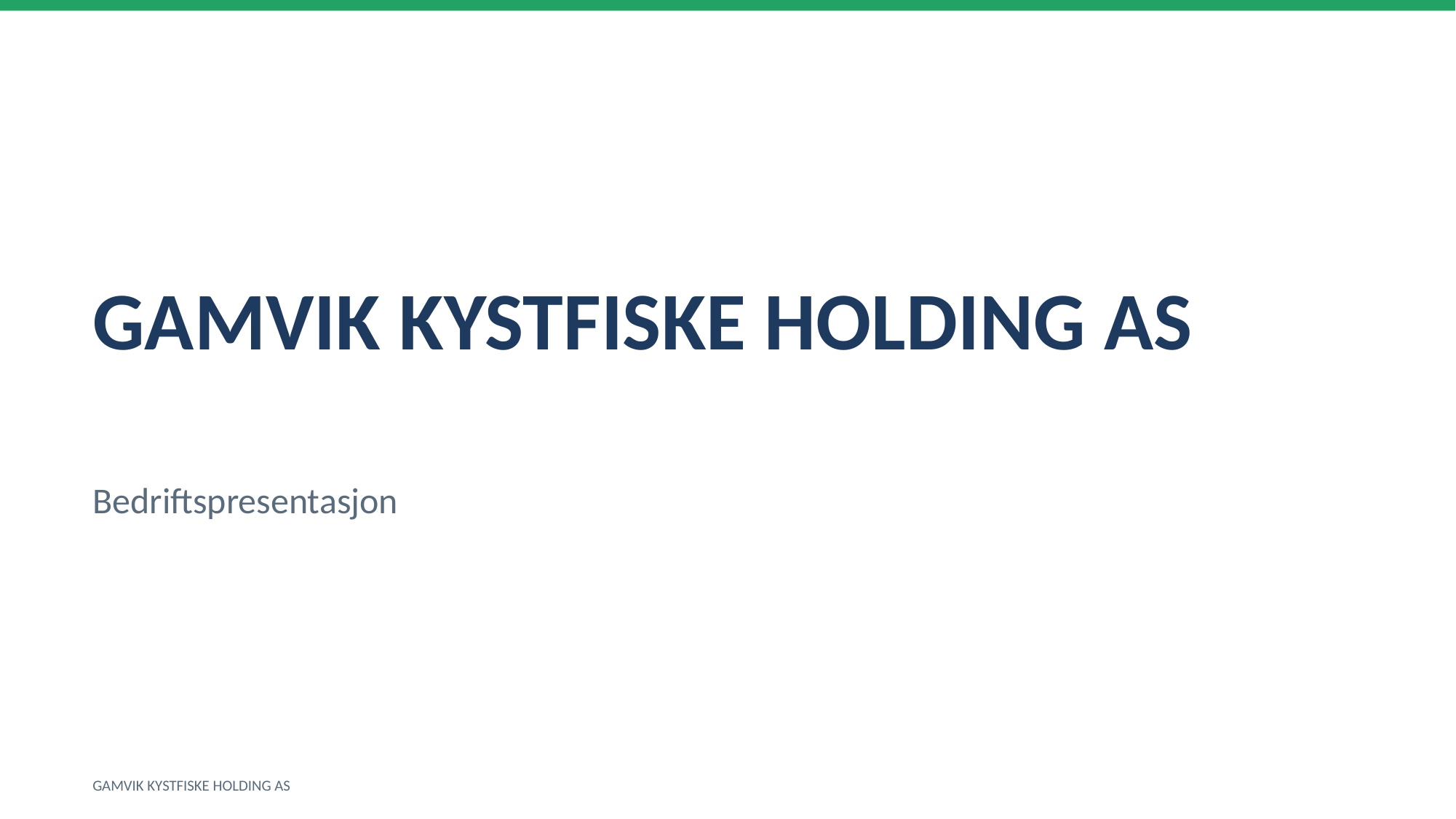

GAMVIK KYSTFISKE HOLDING AS
Bedriftspresentasjon
GAMVIK KYSTFISKE HOLDING AS